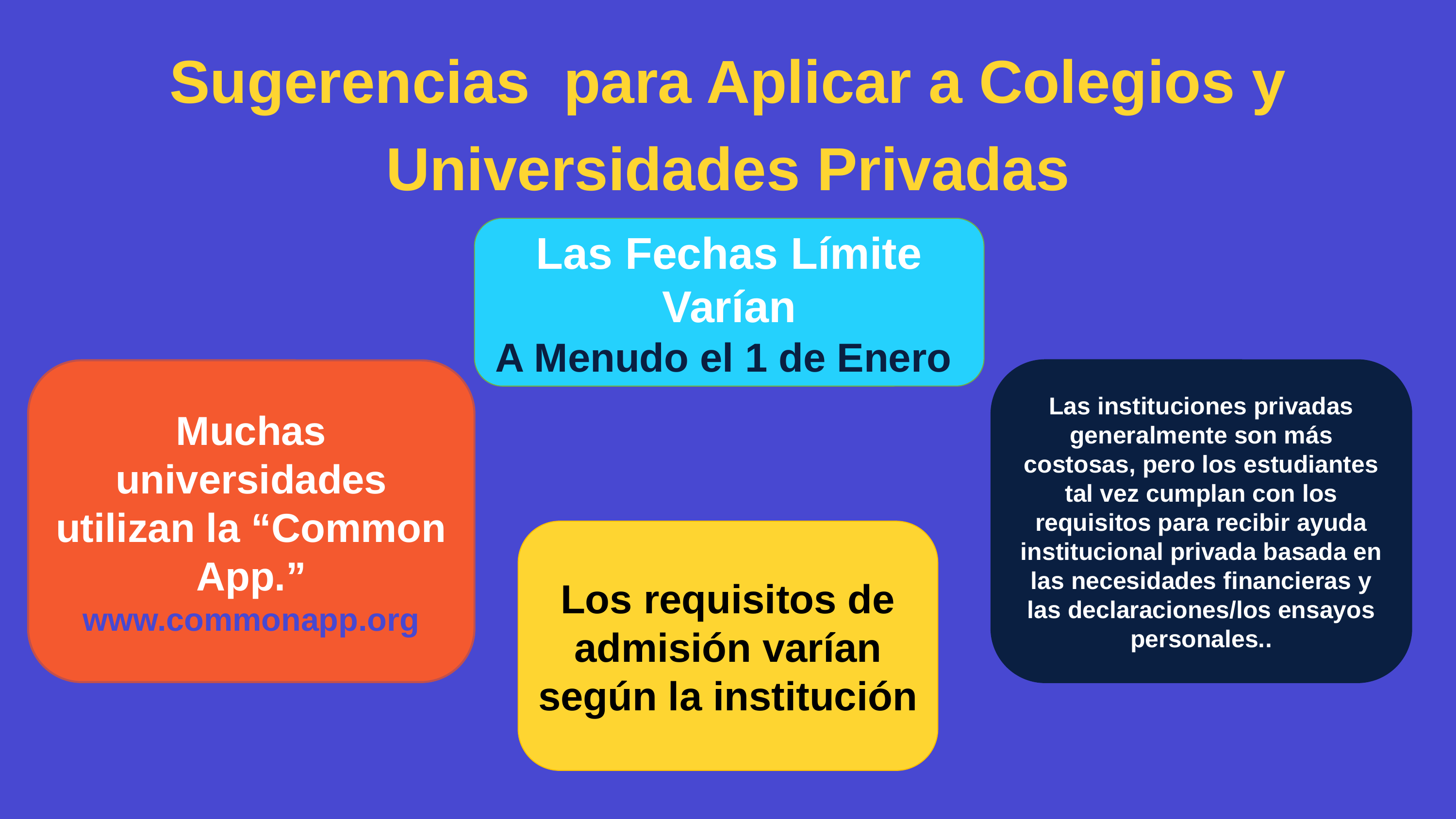

Sugerencias  para Aplicar a Colegios y Universidades Privadas
Las Fechas Límite Varían
A Menudo el 1 de Enero
Muchas universidades utilizan la “Common App.” www.commonapp.org
Las instituciones privadas generalmente son más costosas, pero los estudiantes tal vez cumplan con los requisitos para recibir ayuda institucional privada basada en las necesidades financieras y las declaraciones/los ensayos personales..
Los requisitos de admisión varían según la institución